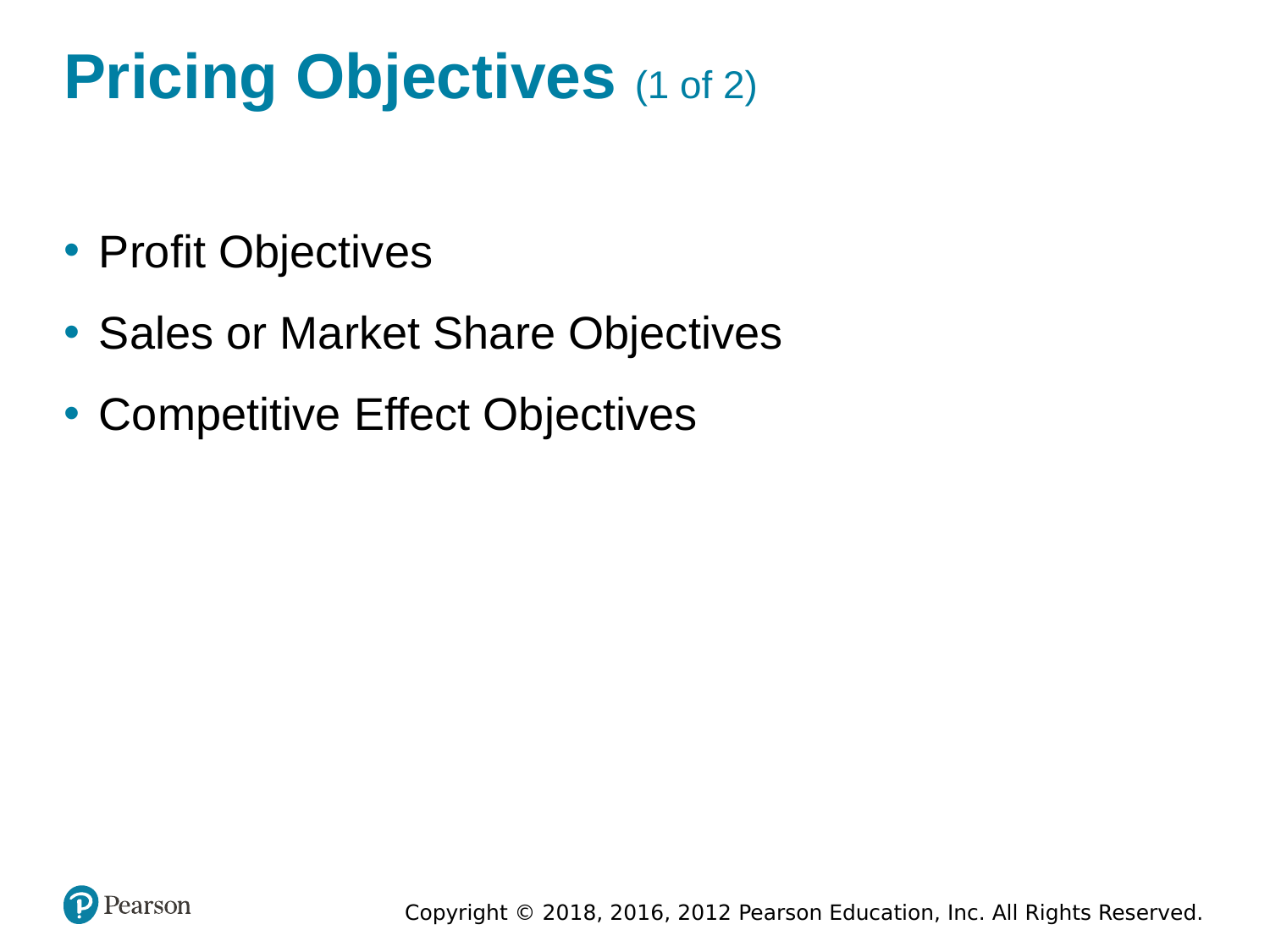

# Pricing Objectives (1 of 2)
Profit Objectives
Sales or Market Share Objectives
Competitive Effect Objectives